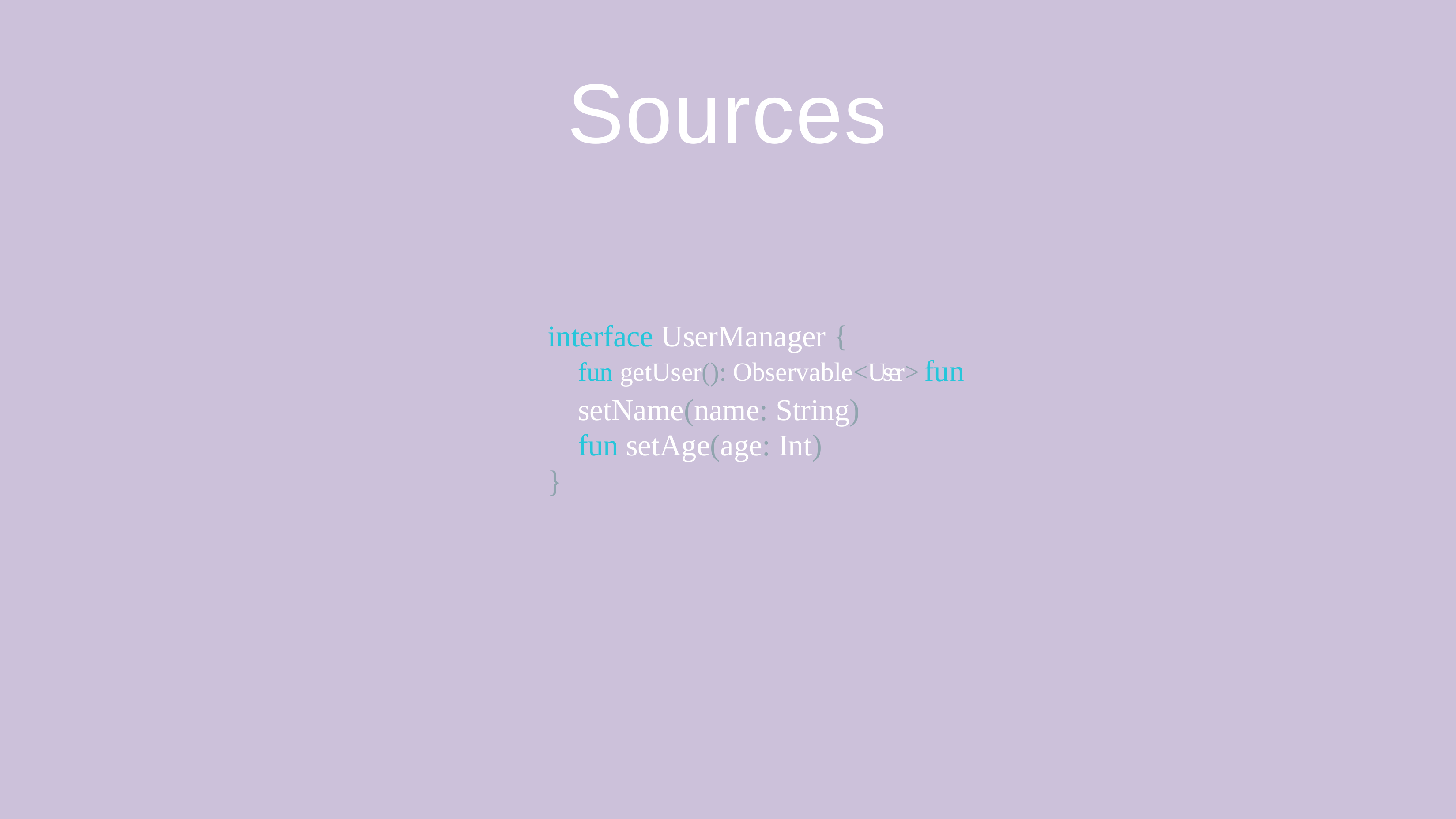

# Sources
interface UserManager {
fun getUser(): Observable<User>  fun setName(name: String)
fun setAge(age: Int)
}